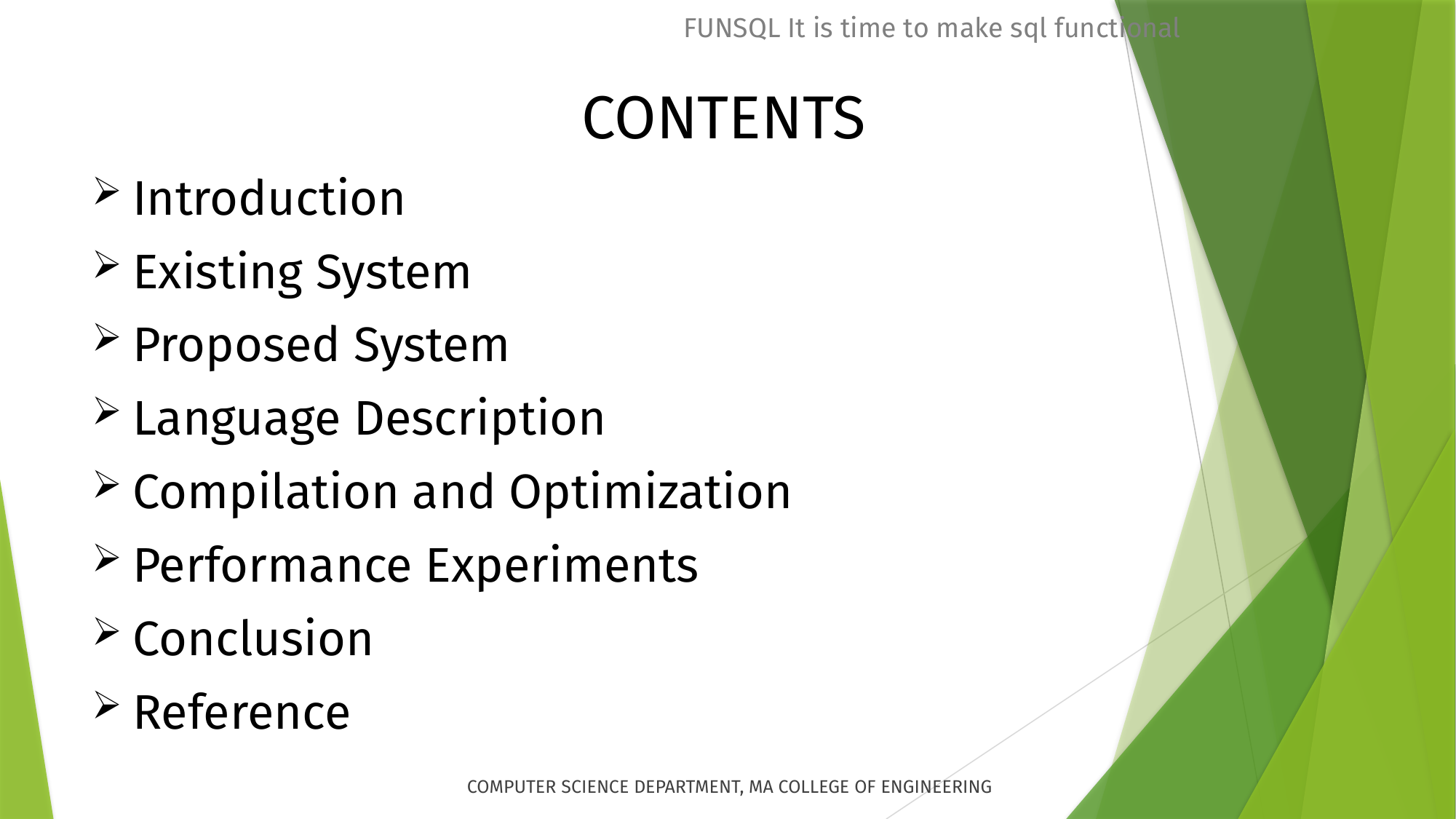

FUNSQL It is time to make sql functional
# CONTENTS
Introduction
Existing System
Proposed System
Language Description
Compilation and Optimization
Performance Experiments
Conclusion
Reference
COMPUTER SCIENCE DEPARTMENT, MA COLLEGE OF ENGINEERING